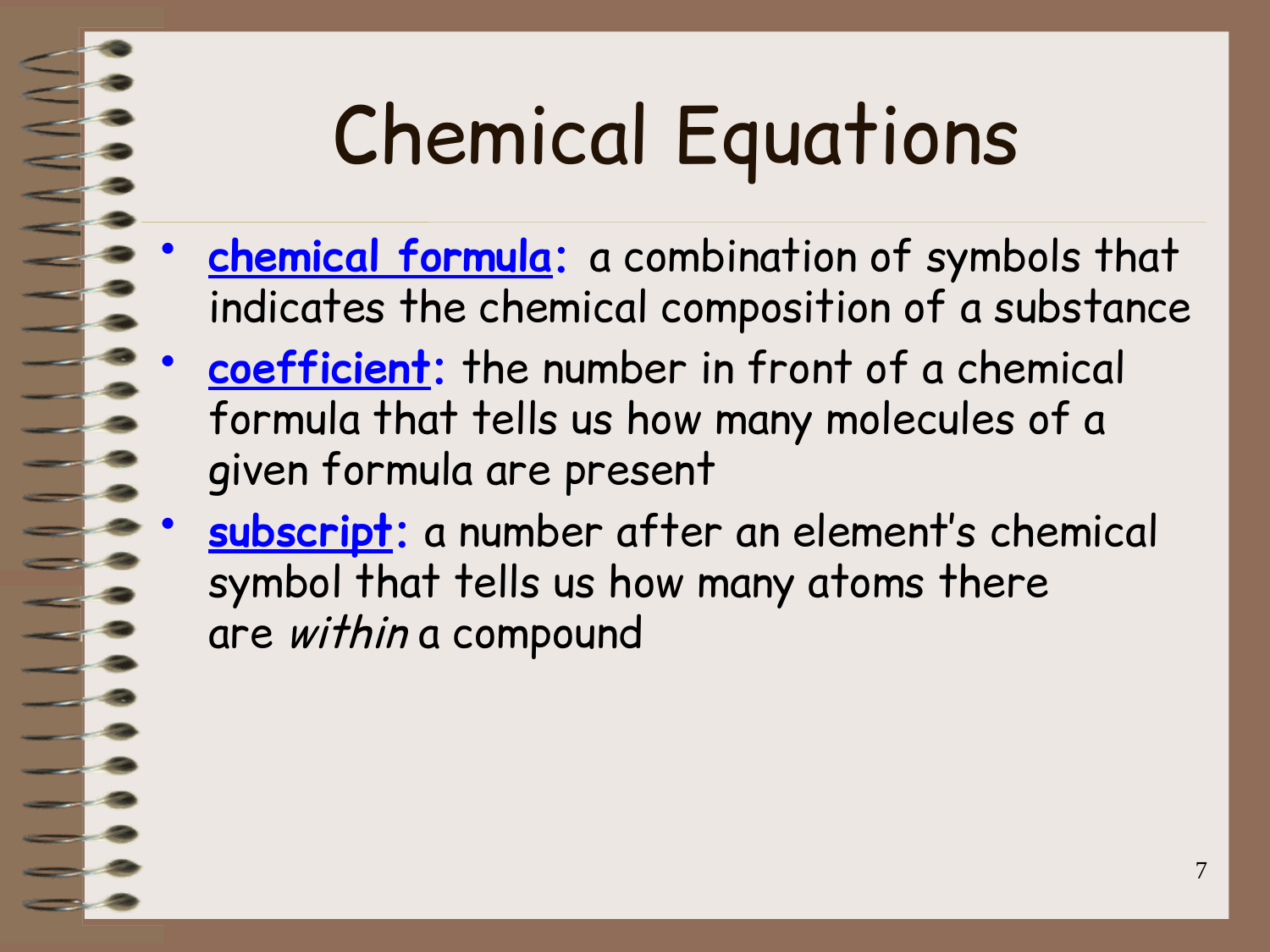

# Chemical Equations
chemical formula: a combination of symbols that indicates the chemical composition of a substance
coefficient: the number in front of a chemical formula that tells us how many molecules of a given formula are present
subscript: a number after an element’s chemical symbol that tells us how many atoms there are within a compound
7